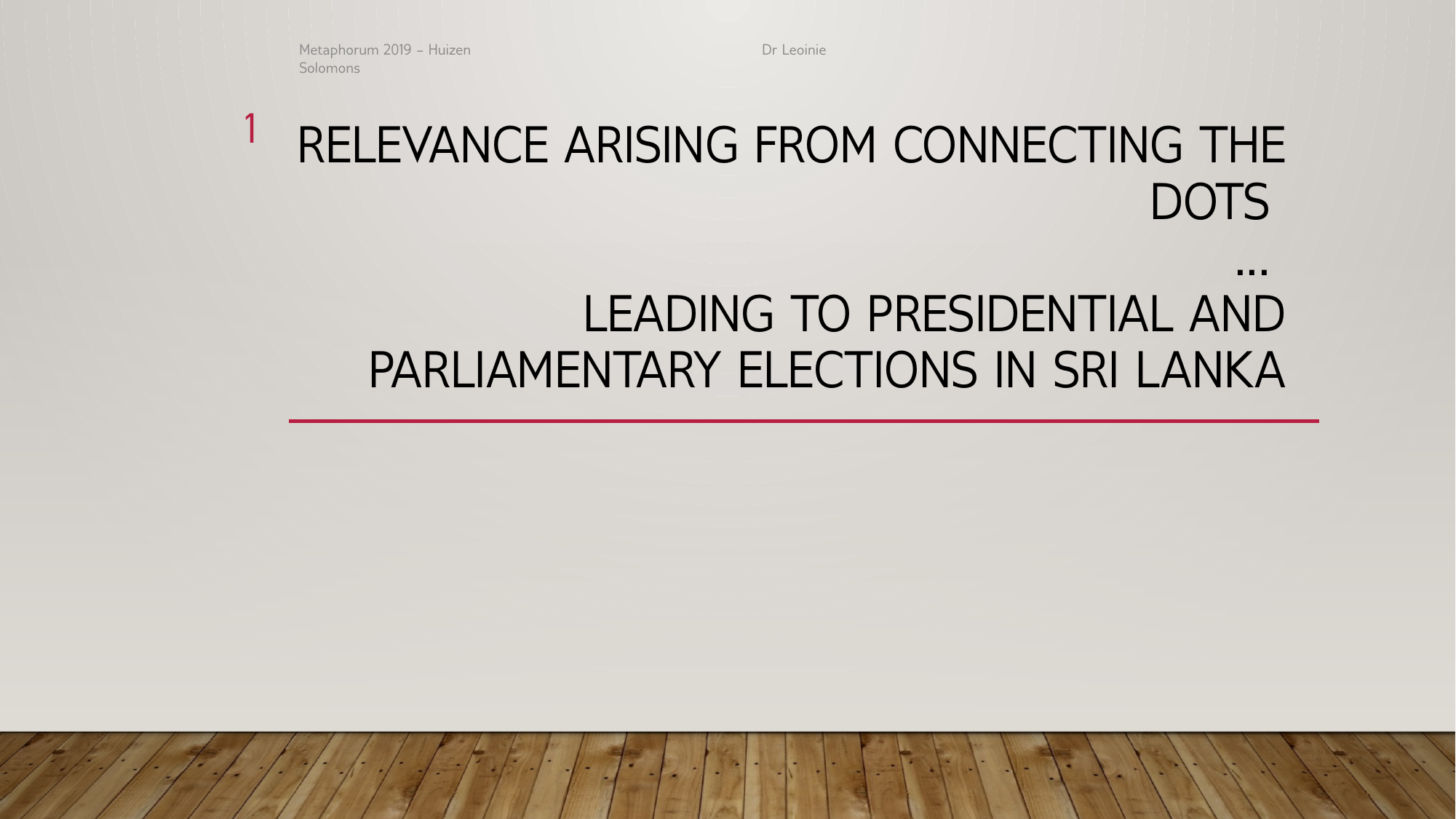

Metaphorum 2019 – Huizen                                                                Dr Leoinie Solomons
1
# Relevance arising from Connecting the Dots ... Leading to Presidential and Parliamentary Elections in Sri Lanka